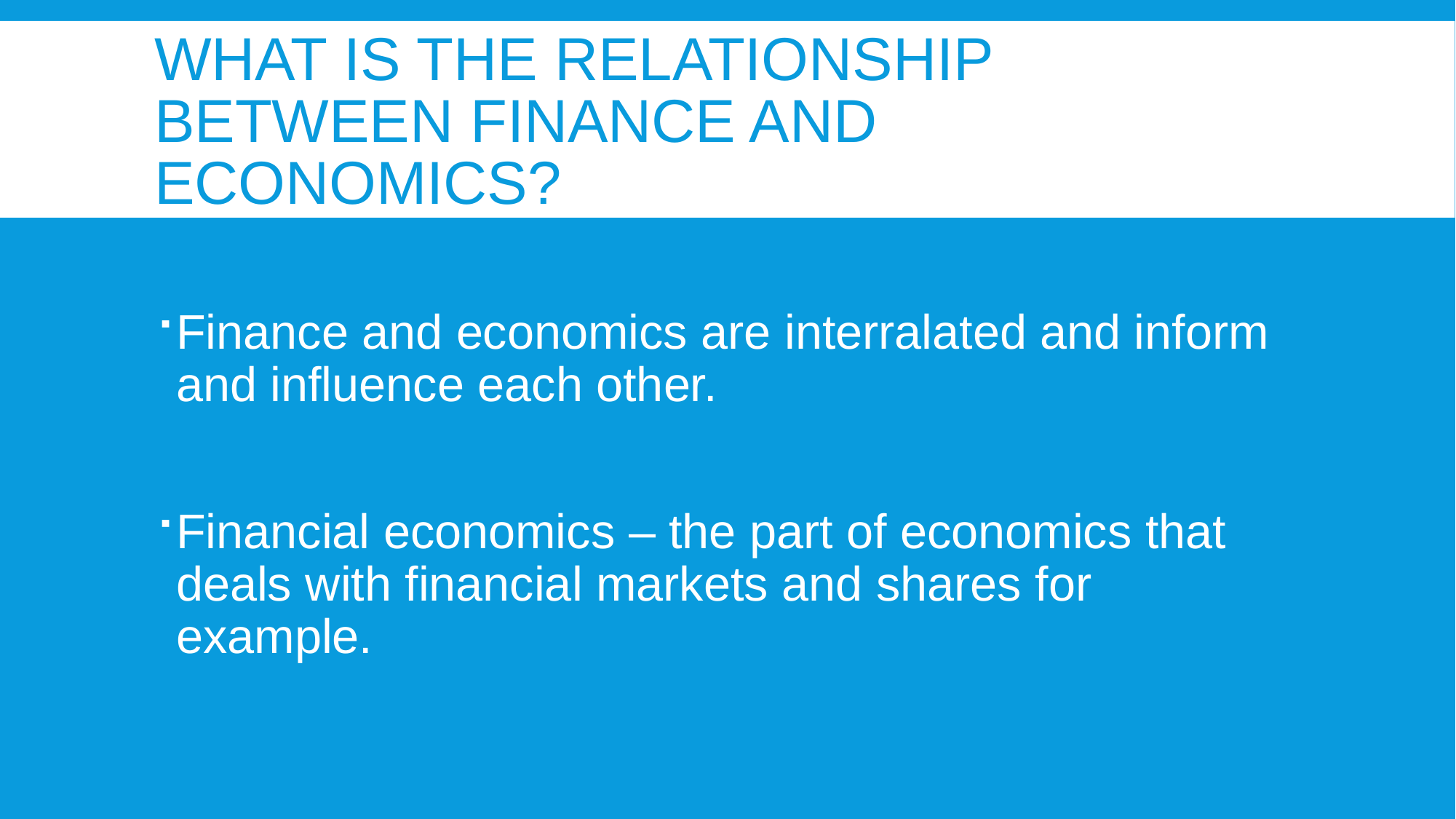

# What is the relationship between finance and economics?

Finance and economics are interralated and inform and influence each other.

Financial economics – the part of economics that deals with financial markets and shares for example.